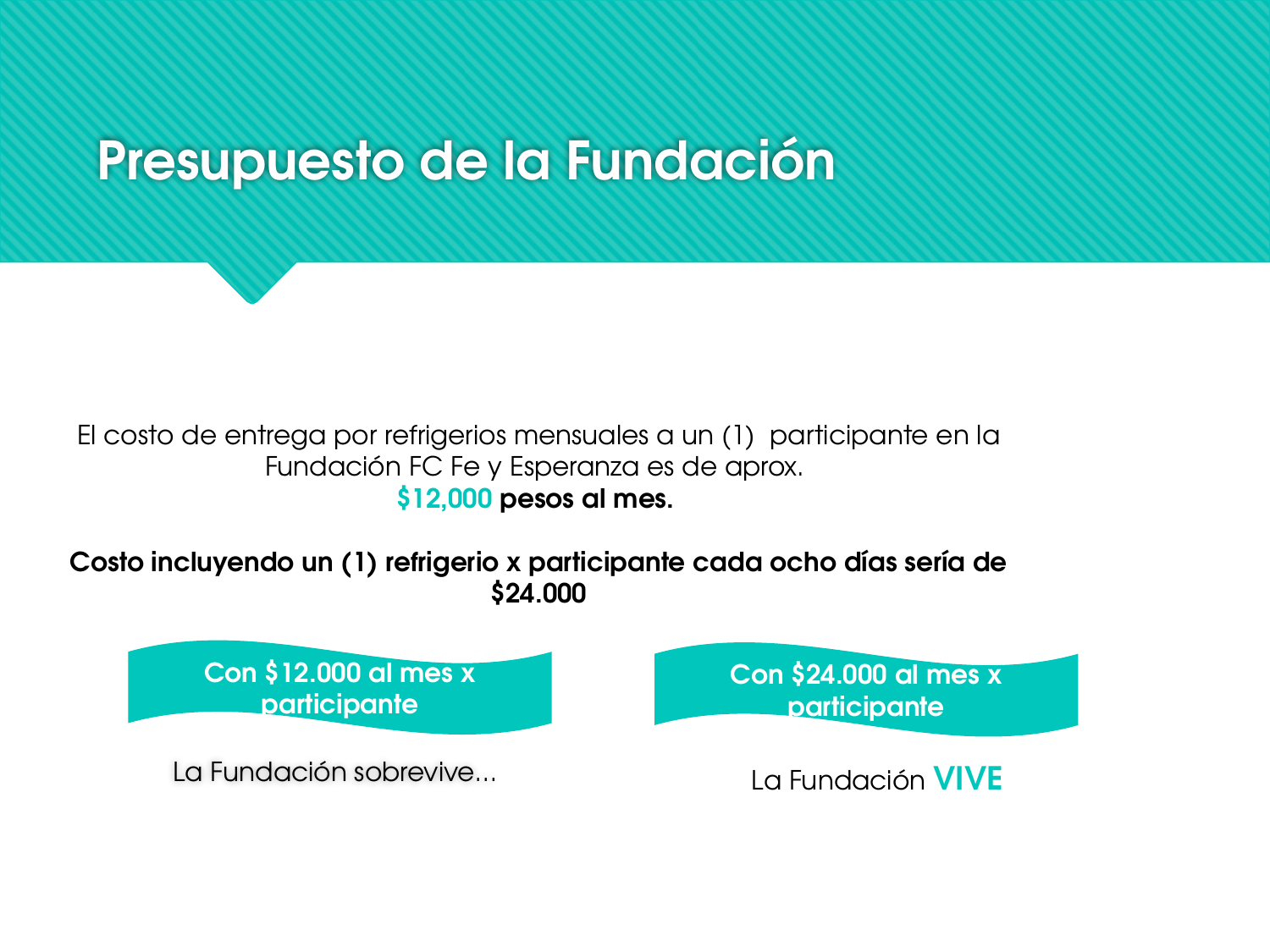

# Presupuesto de la Fundación
El costo de entrega por refrigerios mensuales a un (1)  participante en la Fundación FC Fe y Esperanza es de aprox.
$12,000 pesos al mes.

Costo incluyendo un (1) refrigerio x participante cada ocho días sería de $24.000
Con $12.000 al mes x participante
Con $24.000 al mes x participante
La Fundación sobrevive…
La Fundación VIVE